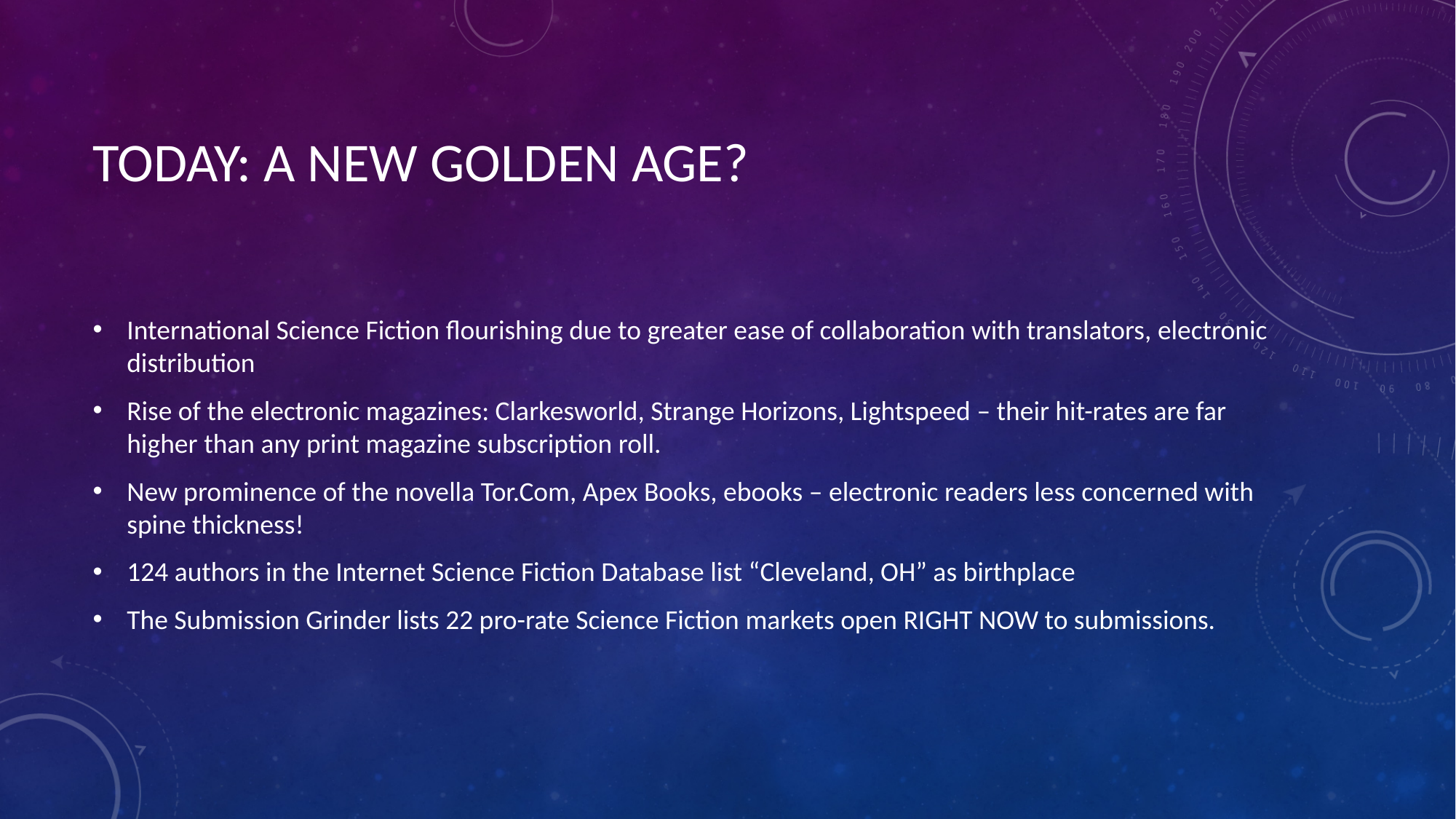

# Today: A New golden age?
International Science Fiction flourishing due to greater ease of collaboration with translators, electronic distribution
Rise of the electronic magazines: Clarkesworld, Strange Horizons, Lightspeed – their hit-rates are far higher than any print magazine subscription roll.
New prominence of the novella Tor.Com, Apex Books, ebooks – electronic readers less concerned with spine thickness!
124 authors in the Internet Science Fiction Database list “Cleveland, OH” as birthplace
The Submission Grinder lists 22 pro-rate Science Fiction markets open RIGHT NOW to submissions.